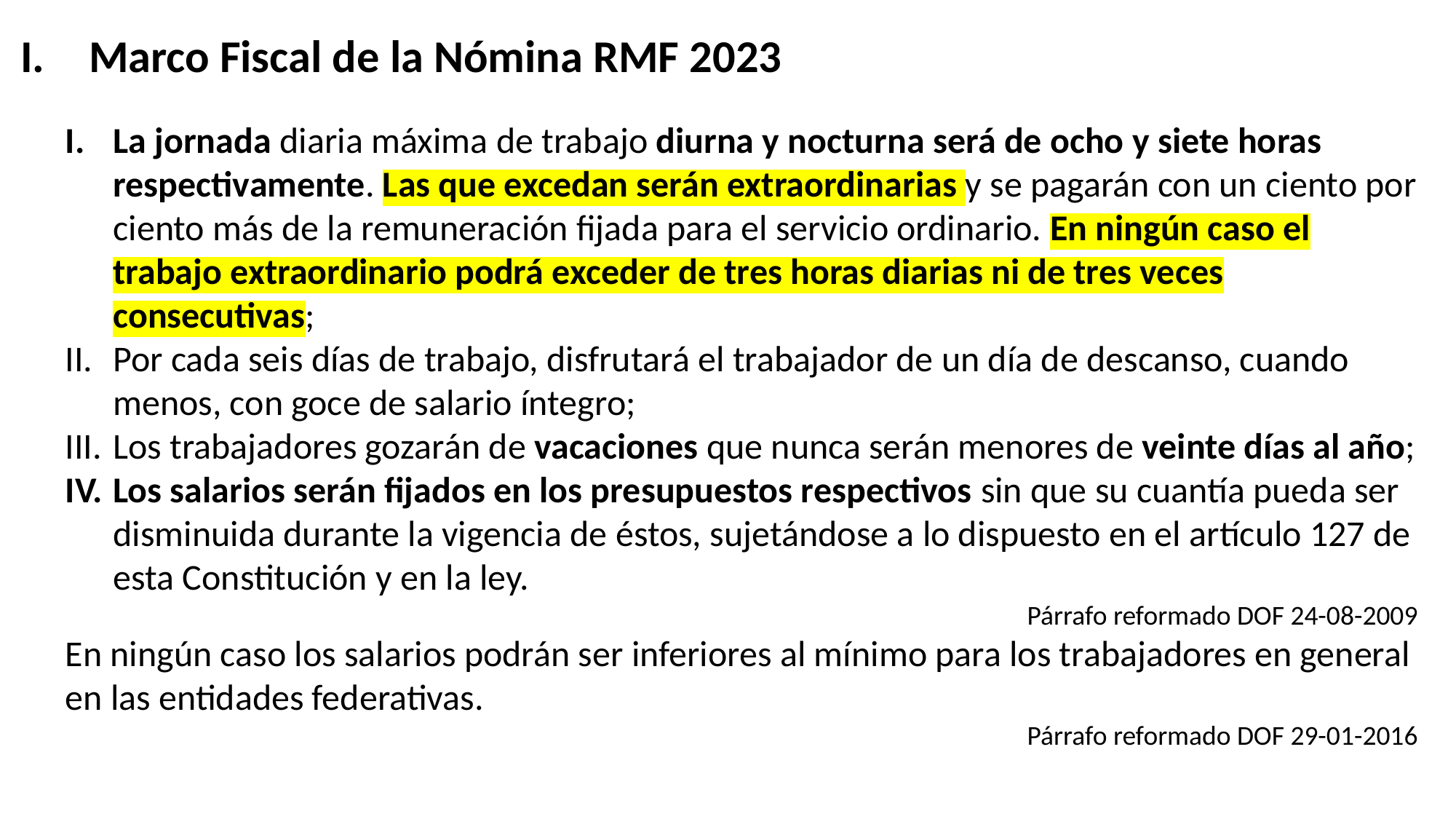

Marco Fiscal de la Nómina RMF 2023
La jornada diaria máxima de trabajo diurna y nocturna será de ocho y siete horas respectivamente. Las que excedan serán extraordinarias y se pagarán con un ciento por ciento más de la remuneración fijada para el servicio ordinario. En ningún caso el trabajo extraordinario podrá exceder de tres horas diarias ni de tres veces consecutivas;
Por cada seis días de trabajo, disfrutará el trabajador de un día de descanso, cuando menos, con goce de salario íntegro;
Los trabajadores gozarán de vacaciones que nunca serán menores de veinte días al año;
Los salarios serán fijados en los presupuestos respectivos sin que su cuantía pueda ser disminuida durante la vigencia de éstos, sujetándose a lo dispuesto en el artículo 127 de esta Constitución y en la ley.
Párrafo reformado DOF 24-08-2009
En ningún caso los salarios podrán ser inferiores al mínimo para los trabajadores en general en las entidades federativas.
Párrafo reformado DOF 29-01-2016